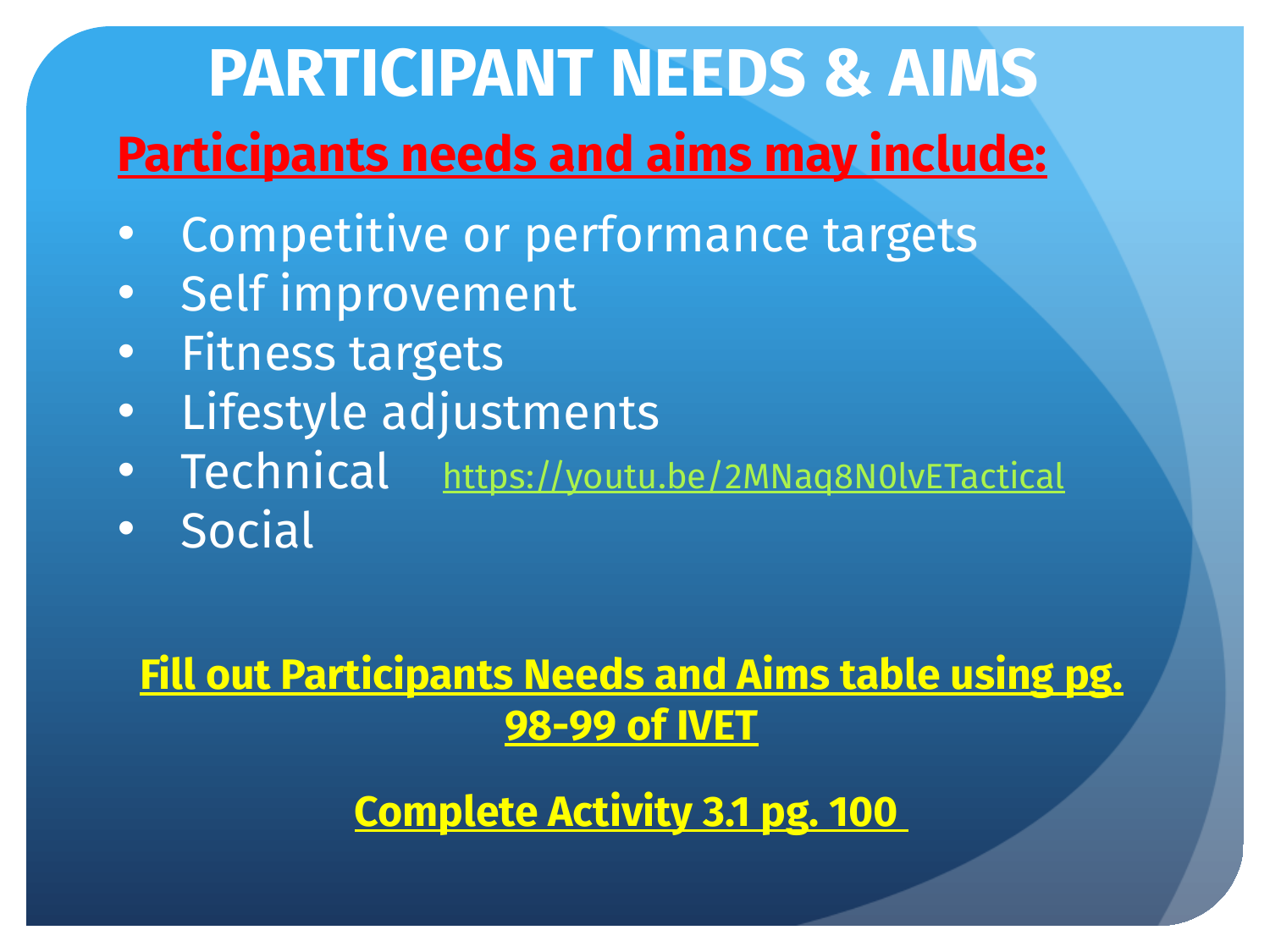

# PARTICIPANT NEEDS & AIMS
Participants needs and aims may include:

Fill out Participants Needs and Aims table using pg. 98-99 of IVET
Complete Activity 3.1 pg. 100

Competitive or performance targets
Self improvement
Fitness targets
Lifestyle adjustments
Technical    https://youtu.be/2MNaq8N0lvETactical
Social